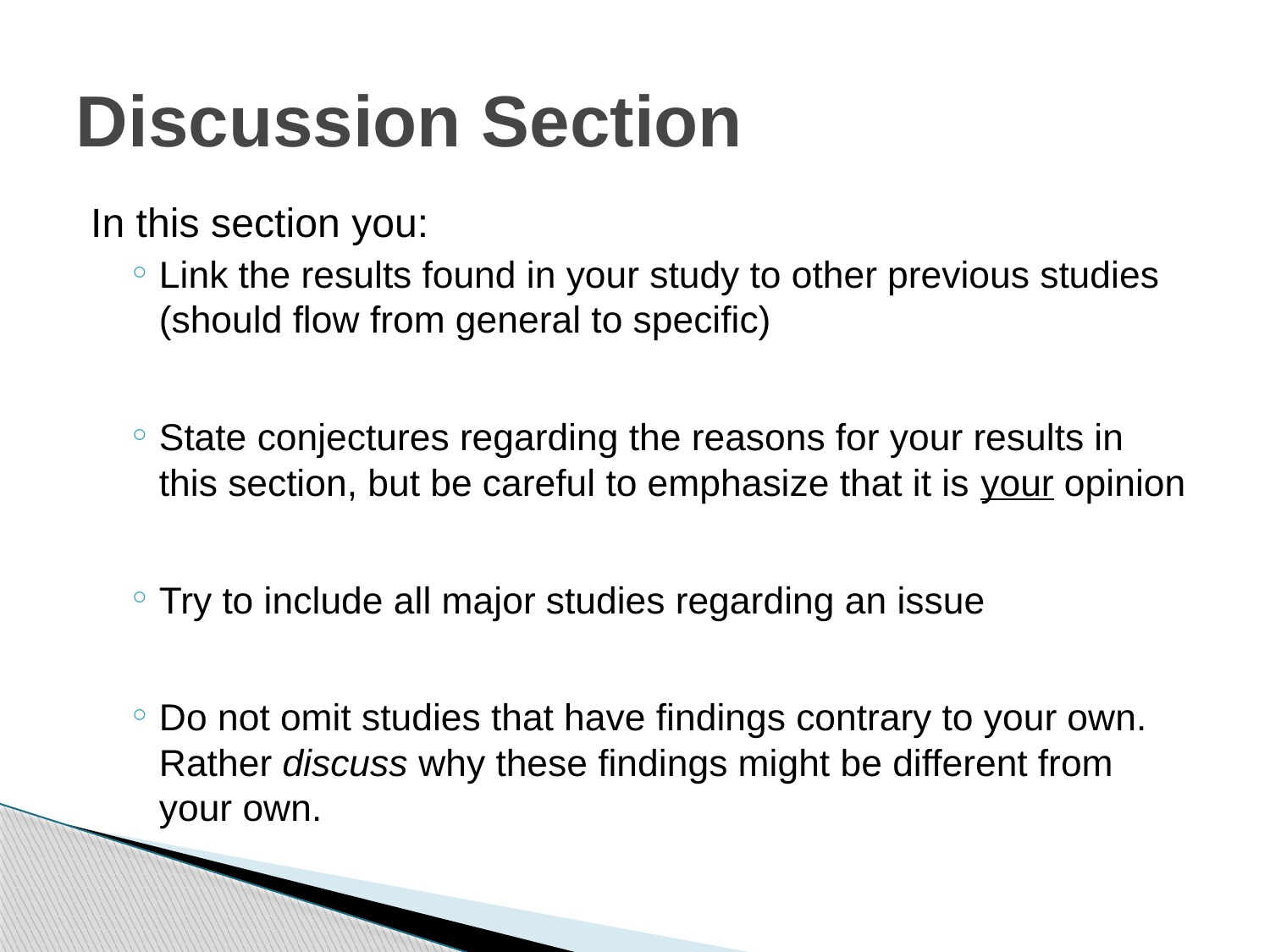

# Discussion Section
In this section you:
Link the results found in your study to other previous studies (should flow from general to specific)

State conjectures regarding the reasons for your results in this section, but be careful to emphasize that it is your opinion

Try to include all major studies regarding an issue

Do not omit studies that have findings contrary to your own.  Rather discuss why these findings might be different from your own.